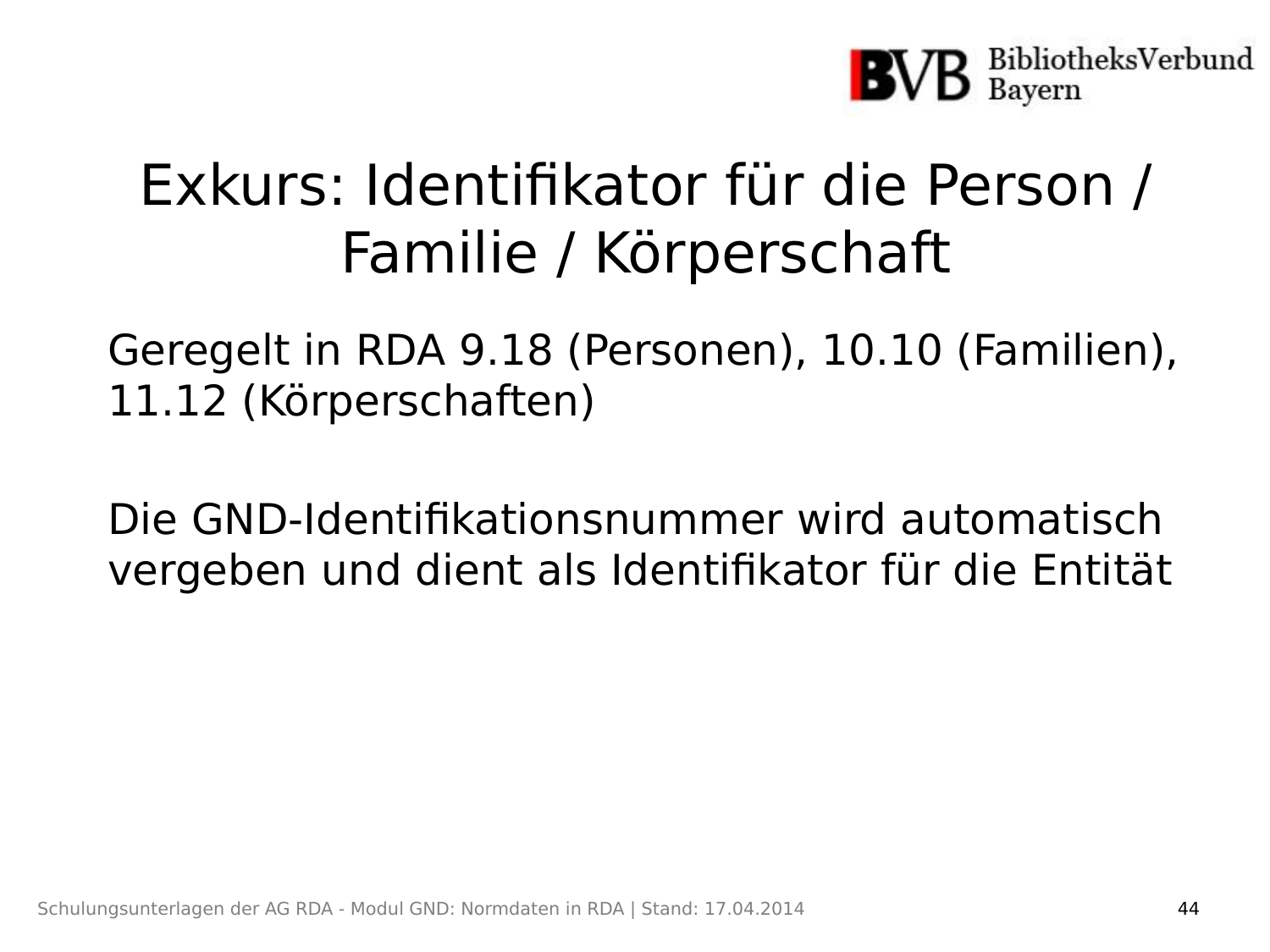

Exkurs: Identifikator für die Person / Familie / Körperschaft
Geregelt in RDA 9.18 (Personen), 10.10 (Familien), 11.12 (Körperschaften)

Die GND-Identifikationsnummer wird automatisch vergeben und dient als Identifikator für die Entität